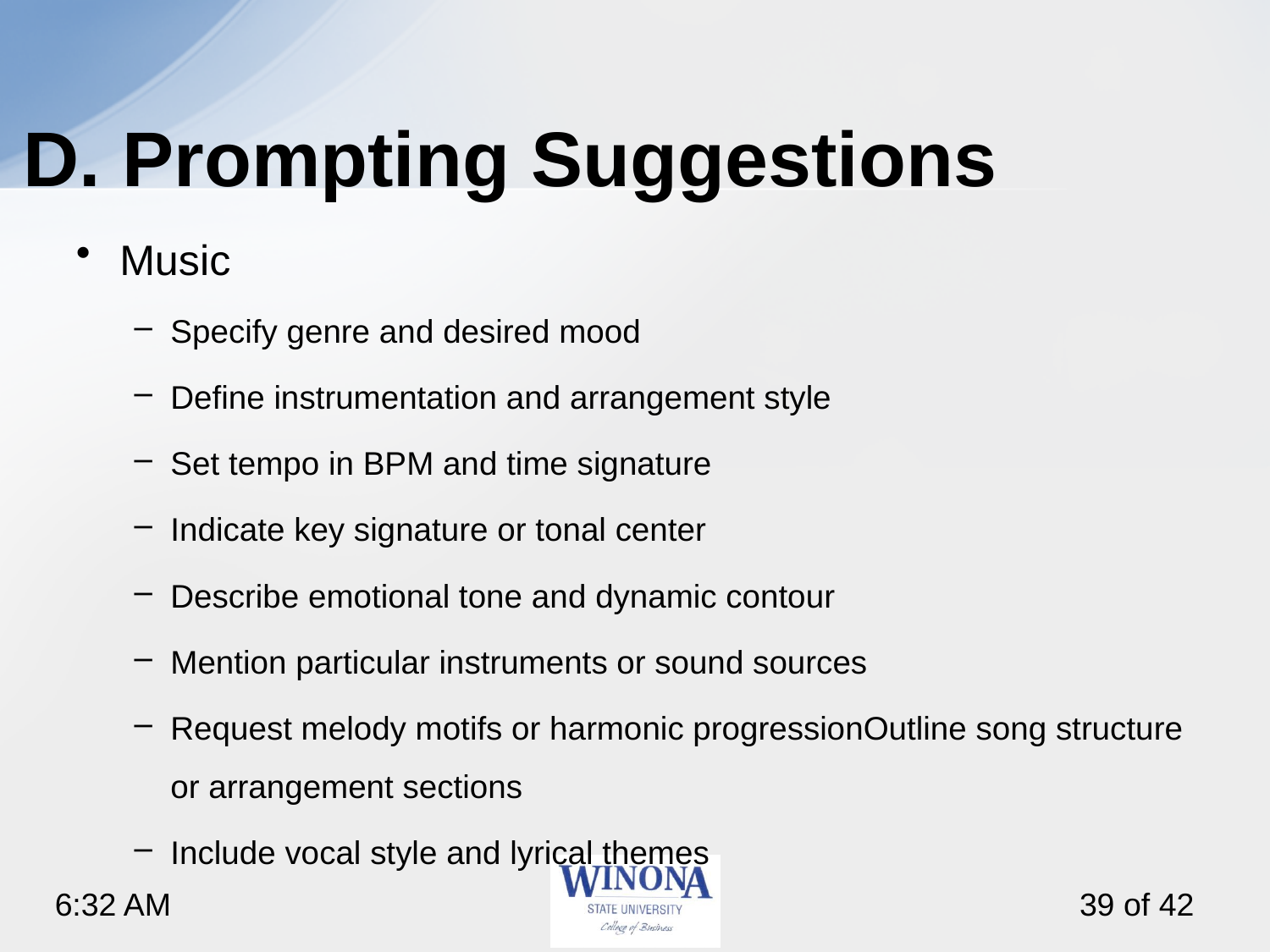

# D. Prompting Suggestions
Music
Specify genre and desired mood
Define instrumentation and arrangement style
Set tempo in BPM and time signature
Indicate key signature or tonal center
Describe emotional tone and dynamic contour
Mention particular instruments or sound sources
Request melody motifs or harmonic progressionOutline song structure or arrangement sections
Include vocal style and lyrical themes